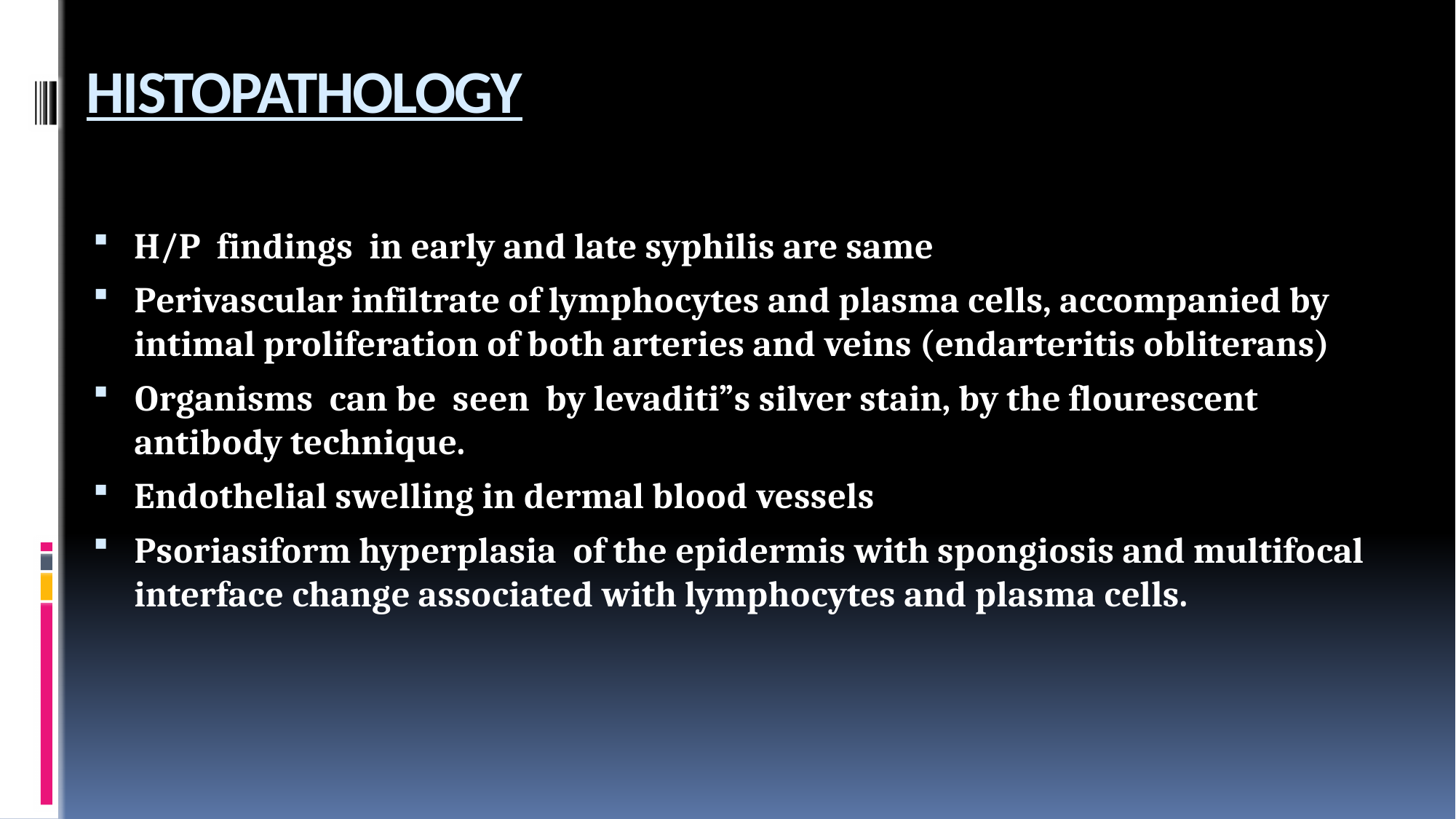

# HISTOPATHOLOGY
H/P  findings  in early and late syphilis are same
Perivascular infiltrate of lymphocytes and plasma cells, accompanied by intimal proliferation of both arteries and veins (endarteritis obliterans)
Organisms  can be  seen  by levaditi”s silver stain, by the flourescent antibody technique.
Endothelial swelling in dermal blood vessels
Psoriasiform hyperplasia  of the epidermis with spongiosis and multifocal interface change associated with lymphocytes and plasma cells.